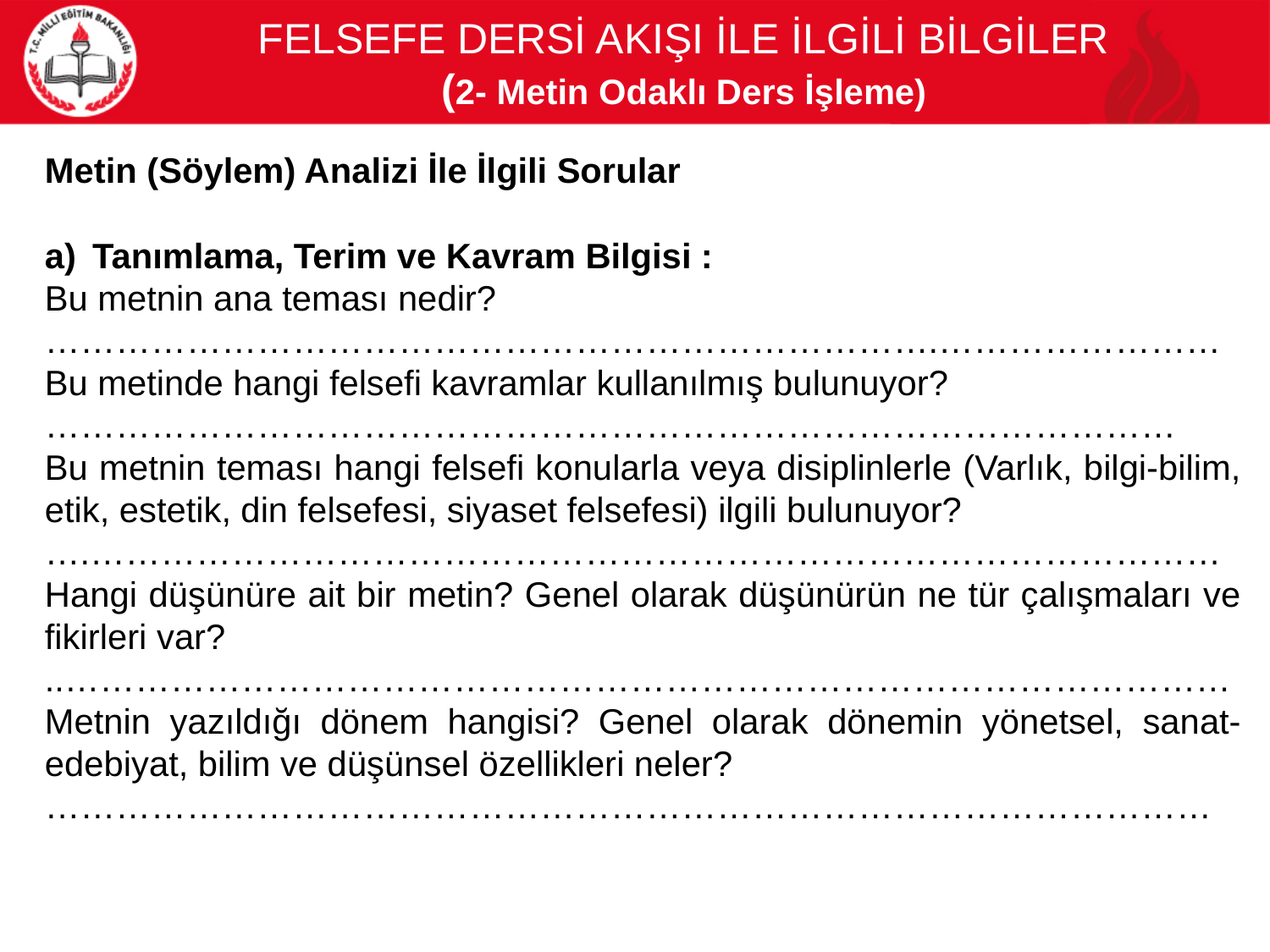

FELSEFE DERSİ AKIŞI İLE İLGİLİ BİLGİLER
(2- Metin Odaklı Ders İşleme)
Metin (Söylem) Analizi İle İlgili Sorular

Tanımlama, Terim ve Kavram Bilgisi :
Bu metnin ana teması nedir?
………………………………………………………………….……………………Bu metinde hangi felsefi kavramlar kullanılmış bulunuyor?
……………………………………………………………………………………
Bu metnin teması hangi felsefi konularla veya disiplinlerle (Varlık, bilgi-bilim, etik, estetik, din felsefesi, siyaset felsefesi) ilgili bulunuyor?
….……………………………………………………………………………………Hangi düşünüre ait bir metin? Genel olarak düşünürün ne tür çalışmaları ve fikirleri var?
..………………………………………………………………………………………Metnin yazıldığı dönem hangisi? Genel olarak dönemin yönetsel, sanat-edebiyat, bilim ve düşünsel özellikleri neler?
………………………………………………………………………………………